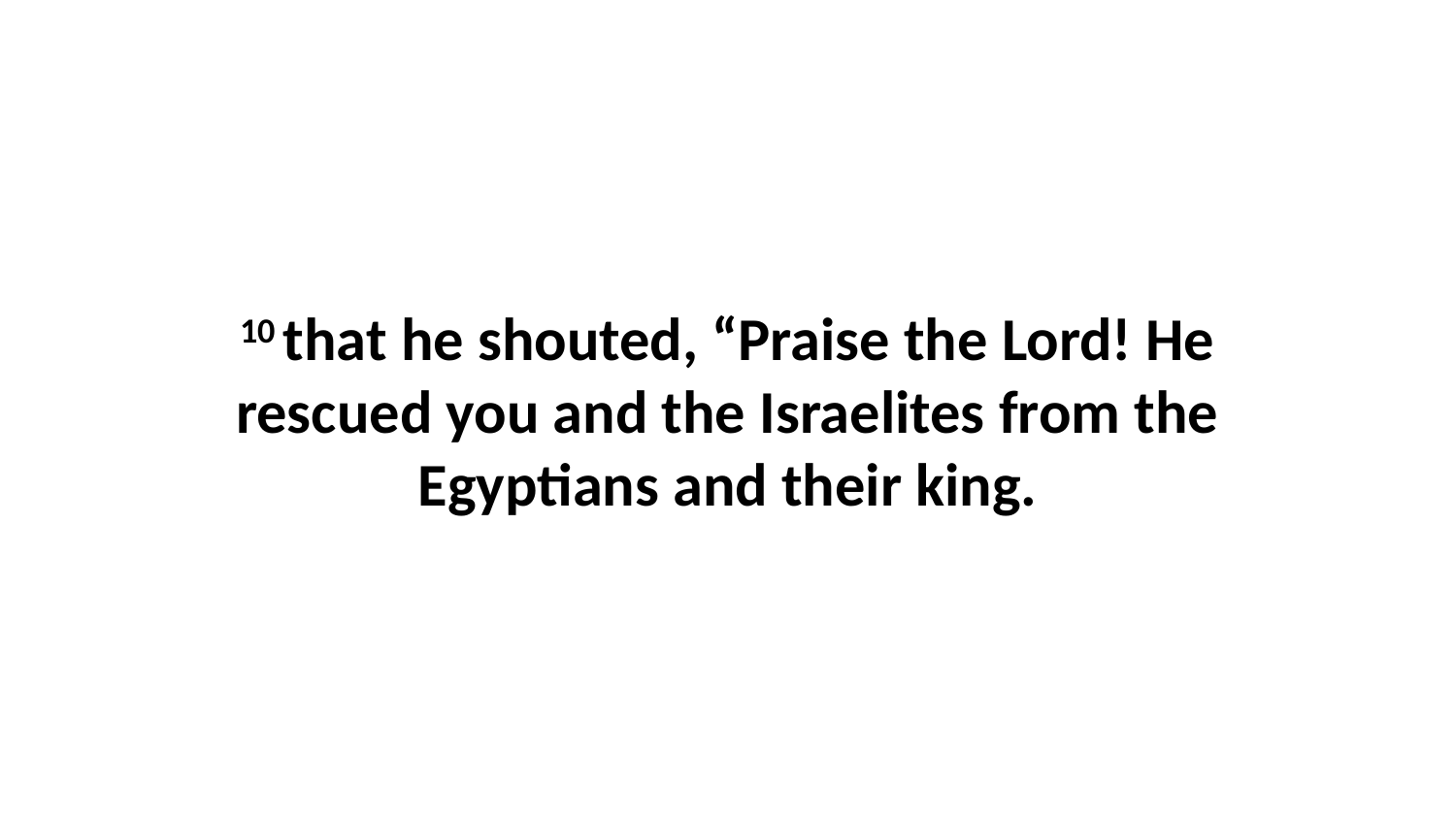

10 that he shouted, “Praise the Lord! He rescued you and the Israelites from the Egyptians and their king.